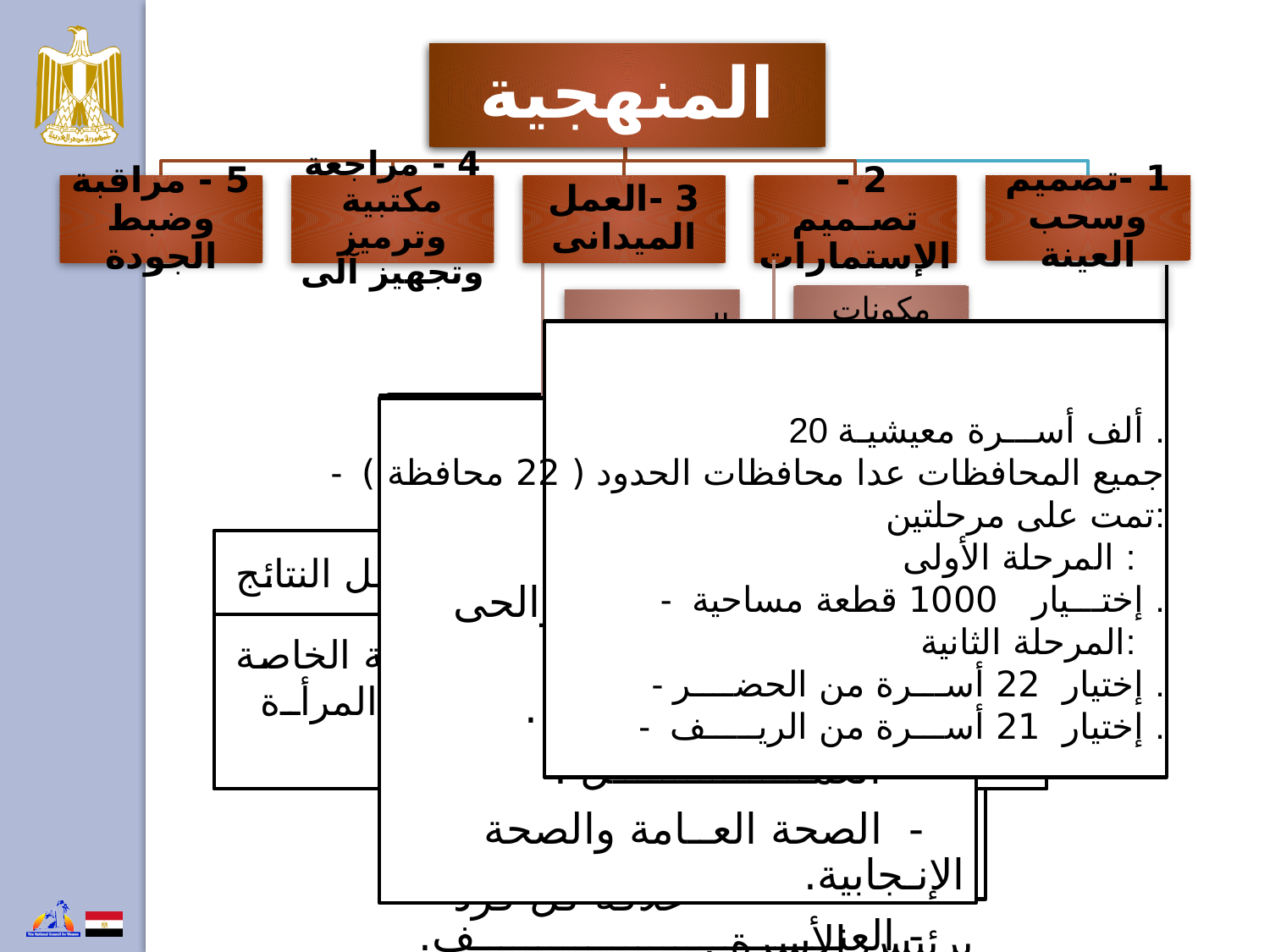

المنهجية

5 - مراقبة وضبط الجودة

4 - مراجعة مكتبية وترميز وتجهيز آلى

3 -العمل الميدانى

2 -  تصـميم الإستمارات

1 -تصميم وسحب العينة

20 ألف أســـرة معيشيـة .
  -  جميع المحافظات عدا محافظات الحدود ( 22 محافظة )
  تمت على مرحلتين:
   المرحلة الأولى :
                            -  إختـــيار   1000 قطعة مساحية .
   المرحلة الثانية:
                             - إختيار  22 أســـرة من الحضــــر .
                            -  إختيار  21 أســـرة من الريـــــف .

مكونات الإستمارات

التدريــــــب

تـــــم التدريب على مرحلتين
 أســـــبوع لكــل مرحــــــلة .

       إستمارة الأسرة المعيشية :
          وشمــلت على :
                    -  العمــــــــــــــر .
                   - الجنــــــــــــــس .
                  - الحــالة الزواجيـة .
                  -  علاقة كل فرد برئيس الأسرة .
                 - خصــــائــص المسكــــــــــن .

       إستمارة الســــيدة المؤهـــلة :
          وشمــلت على :
    -  خلفيـــة المبحوثة والحى الذى تعيش فيه .
    - الحــالة الزواجــــية .
    - العمــــــــــــــــل .
   -  الصحة العــامة والصحة الإنـجابية.
   - العنـــــــــــــــــــــــــــــف.

فريق العمـــل

تم إختيار أعضاء الفريق الذين حققوا أفضل النتائج خلال التدريبات النظرية والعملية .
 يتكون كل فريق من 4 باحثات + مراجعة ميدانية + مشرف ميدانى

الإخلاقيات والسلامة

تم تطبيق توصيات منظمة الصحة العالمية الخاصة بأخلاقيات وسلامة أبحاث العنف ضد المرأة   WHO   2001

جمــع البيانات